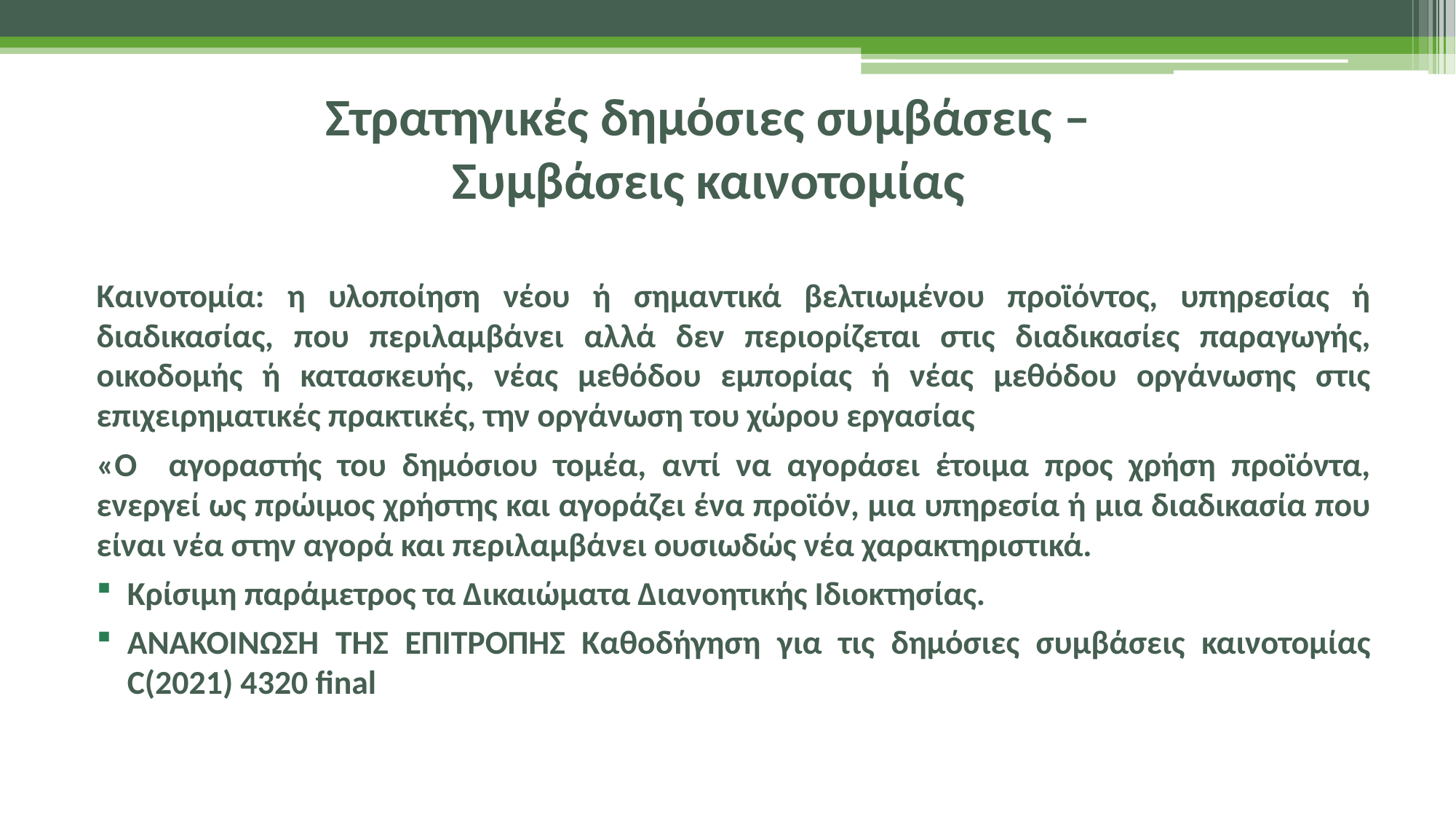

# Στρατηγικές δημόσιες συμβάσεις – Συμβάσεις καινοτομίας
Καινοτομία: η υλοποίηση νέου ή σημαντικά βελτιωμένου προϊόντος, υπηρεσίας ή διαδικασίας, που περιλαμβάνει αλλά δεν περιορίζεται στις διαδικασίες παραγωγής, οικοδομής ή κατασκευής, νέας μεθόδου εμπορίας ή νέας μεθόδου οργάνωσης στις επιχειρηματικές πρακτικές, την οργάνωση του χώρου εργασίας
«Ο  αγοραστής του δημόσιου τομέα, αντί να αγοράσει έτοιμα προς χρήση προϊόντα, ενεργεί ως πρώιμος χρήστης και αγοράζει ένα προϊόν, μια υπηρεσία ή μια διαδικασία που είναι νέα στην αγορά και περιλαμβάνει ουσιωδώς νέα χαρακτηριστικά.
Κρίσιμη παράμετρος τα Δικαιώματα Διανοητικής Ιδιοκτησίας.
ΑΝΑΚΟΙΝΩΣΗ ΤΗΣ ΕΠΙΤΡΟΠΗΣ Καθοδήγηση για τις δημόσιες συμβάσεις καινοτομίας C(2021) 4320 final